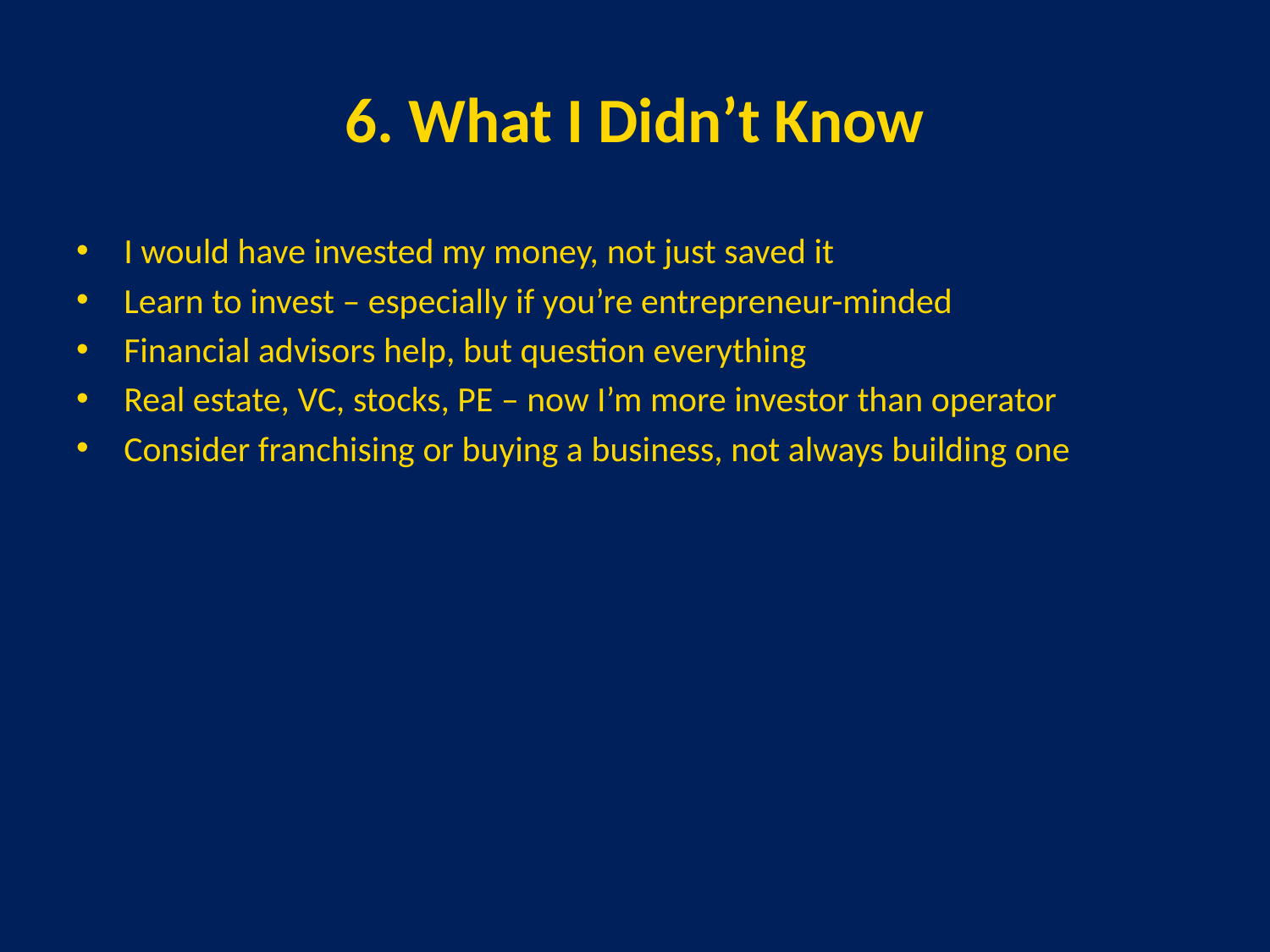

# 6. What I Didn’t Know
I would have invested my money, not just saved it
Learn to invest – especially if you’re entrepreneur-minded
Financial advisors help, but question everything
Real estate, VC, stocks, PE – now I’m more investor than operator
Consider franchising or buying a business, not always building one